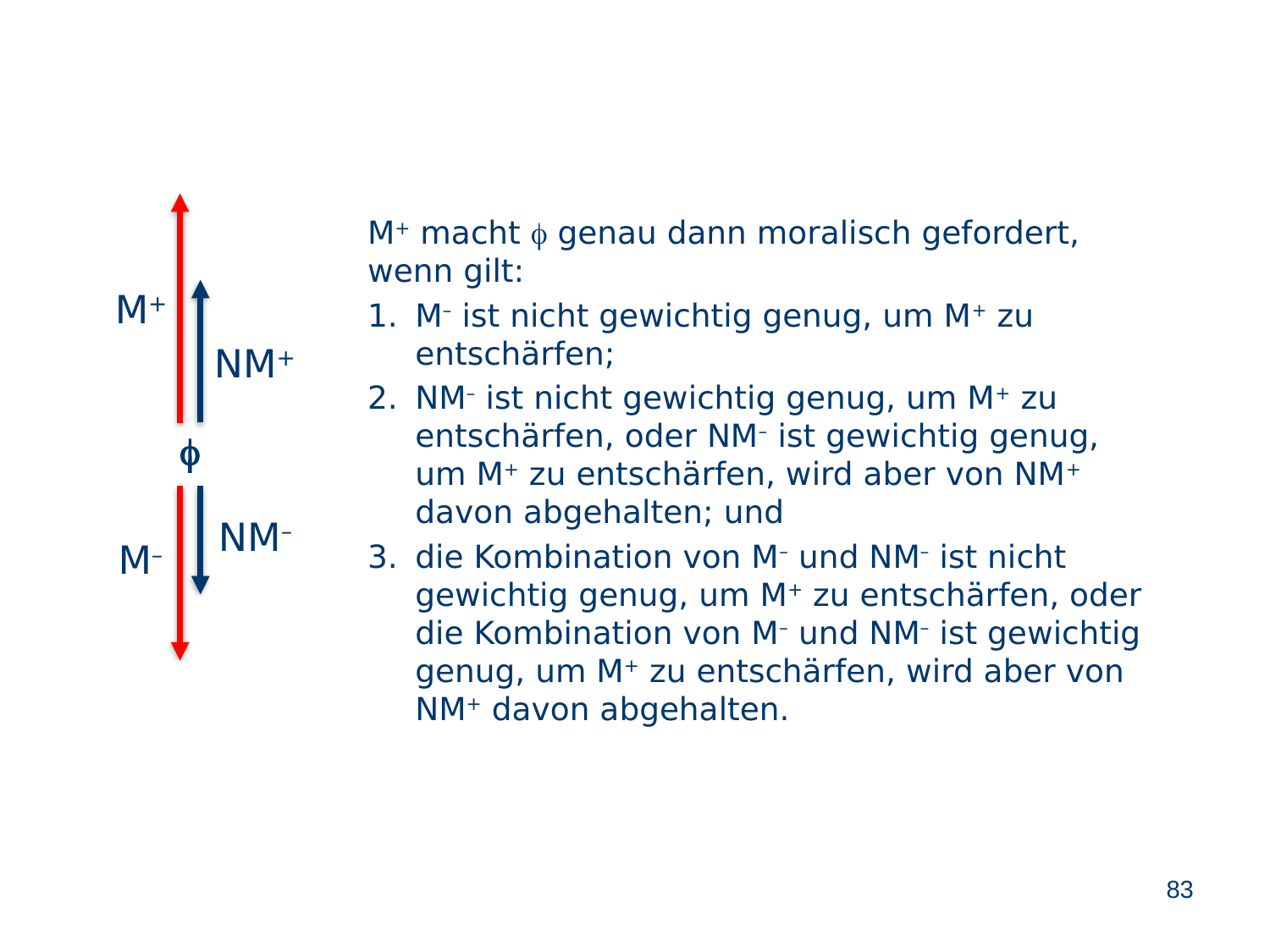

M+ macht φ genau dann moralisch gefordert, wenn gilt:
M– ist nicht gewichtig genug, um M+ zu entschärfen;
NM– ist nicht gewichtig genug, um M+ zu entschärfen, oder NM– ist gewichtig genug, um M+ zu entschärfen, wird aber von NM+ davon abgehalten; und
die Kombination von M– und NM– ist nicht gewichtig genug, um M+ zu entschärfen, oder die Kombination von M– und NM– ist gewichtig genug, um M+ zu entschärfen, wird aber von NM+ davon abgehalten.

M+
NM+
φ
NM–
M–

83